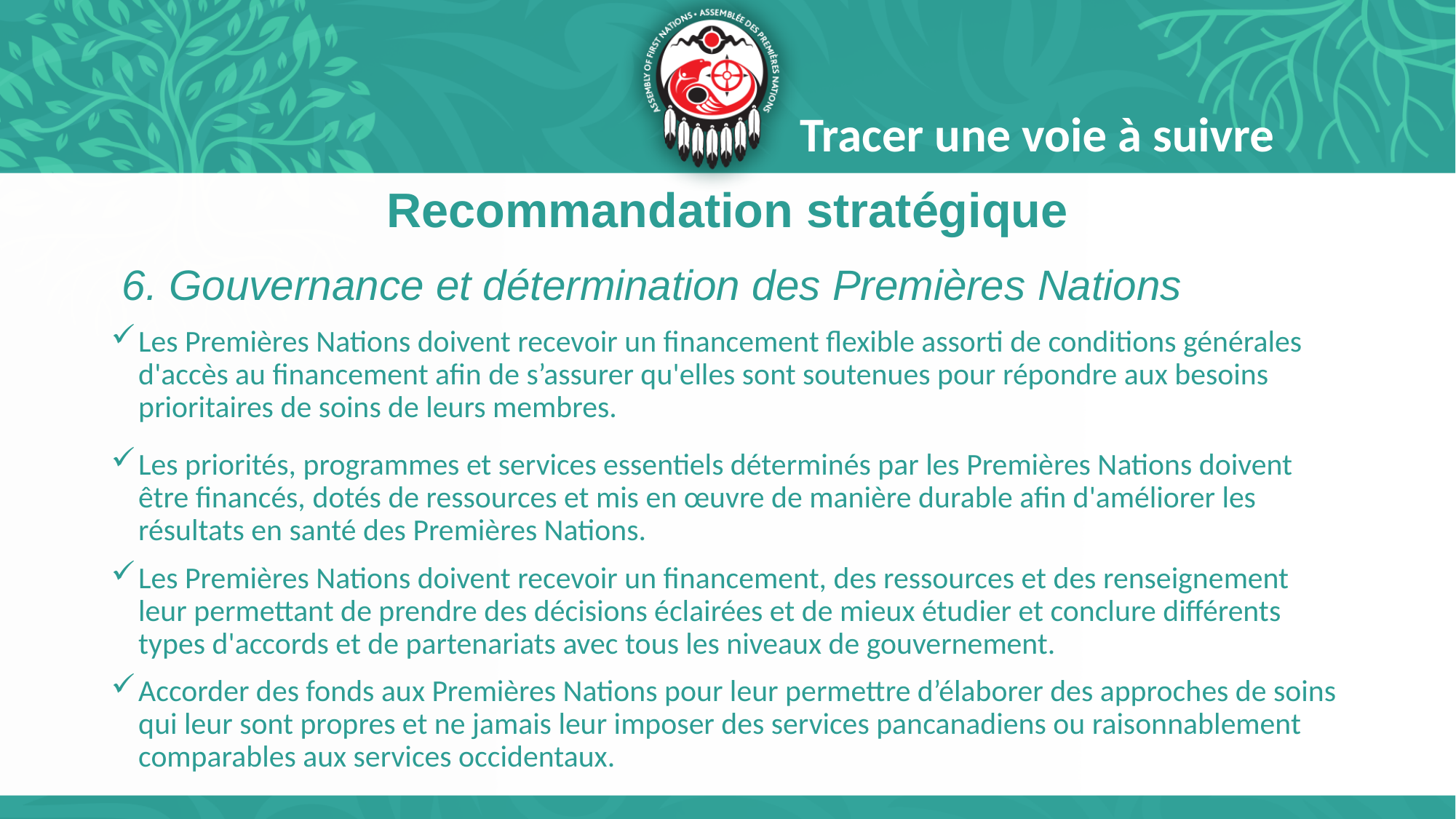

Tracer une voie à suivre
# Recommandation stratégique
6. Gouvernance et détermination des Premières Nations
Les Premières Nations doivent recevoir un financement flexible assorti de conditions générales d'accès au financement afin de s’assurer qu'elles sont soutenues pour répondre aux besoins prioritaires de soins de leurs membres.
Les priorités, programmes et services essentiels déterminés par les Premières Nations doivent être financés, dotés de ressources et mis en œuvre de manière durable afin d'améliorer les résultats en santé des Premières Nations.
Les Premières Nations doivent recevoir un financement, des ressources et des renseignement leur permettant de prendre des décisions éclairées et de mieux étudier et conclure différents types d'accords et de partenariats avec tous les niveaux de gouvernement.
Accorder des fonds aux Premières Nations pour leur permettre d’élaborer des approches de soins qui leur sont propres et ne jamais leur imposer des services pancanadiens ou raisonnablement comparables aux services occidentaux.